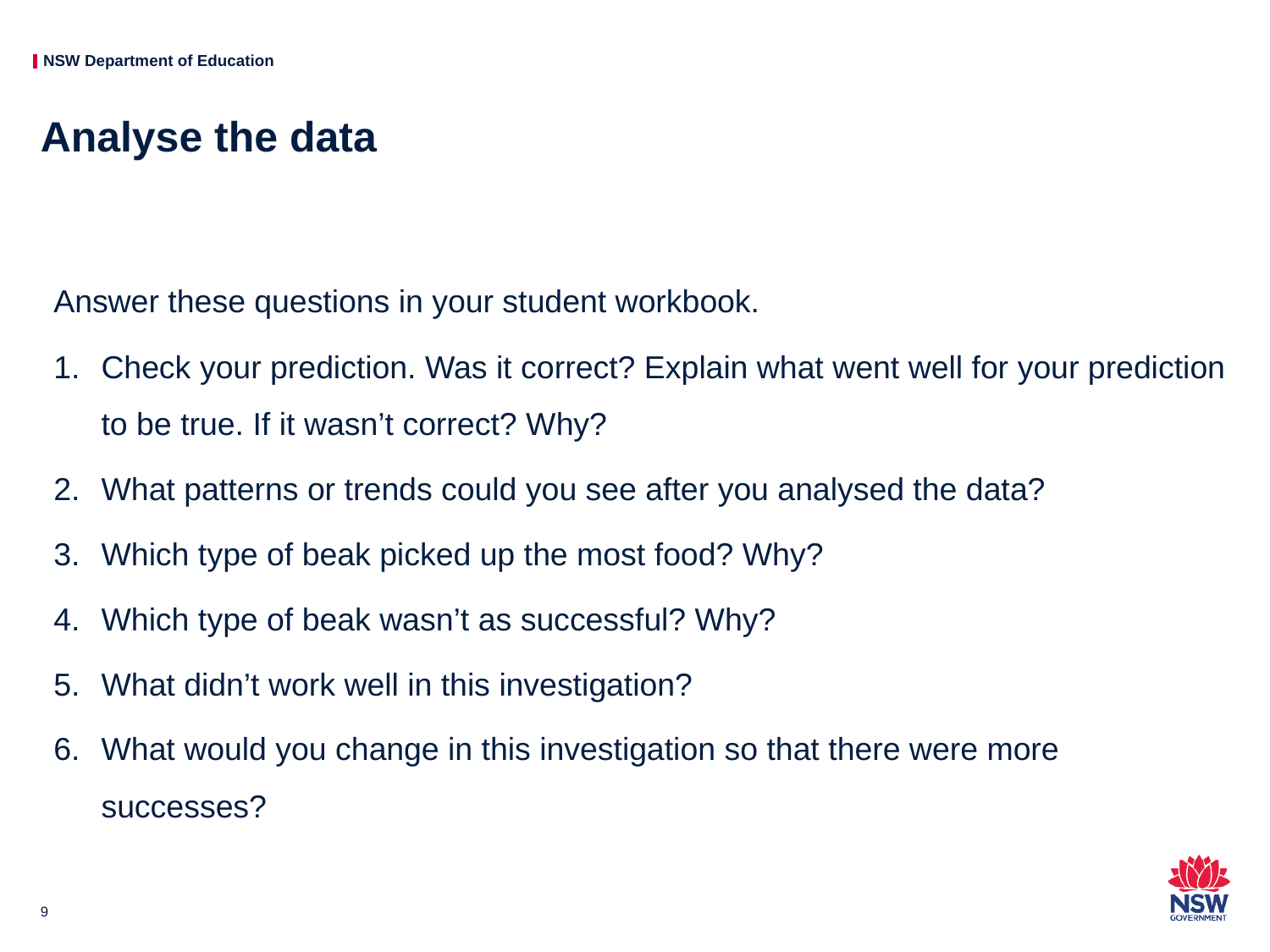

# Analyse the data
Answer these questions in your student workbook.
Check your prediction. Was it correct? Explain what went well for your prediction to be true. If it wasn’t correct? Why?
What patterns or trends could you see after you analysed the data?
Which type of beak picked up the most food? Why?
Which type of beak wasn’t as successful? Why?
What didn’t work well in this investigation?
What would you change in this investigation so that there were more successes?
9